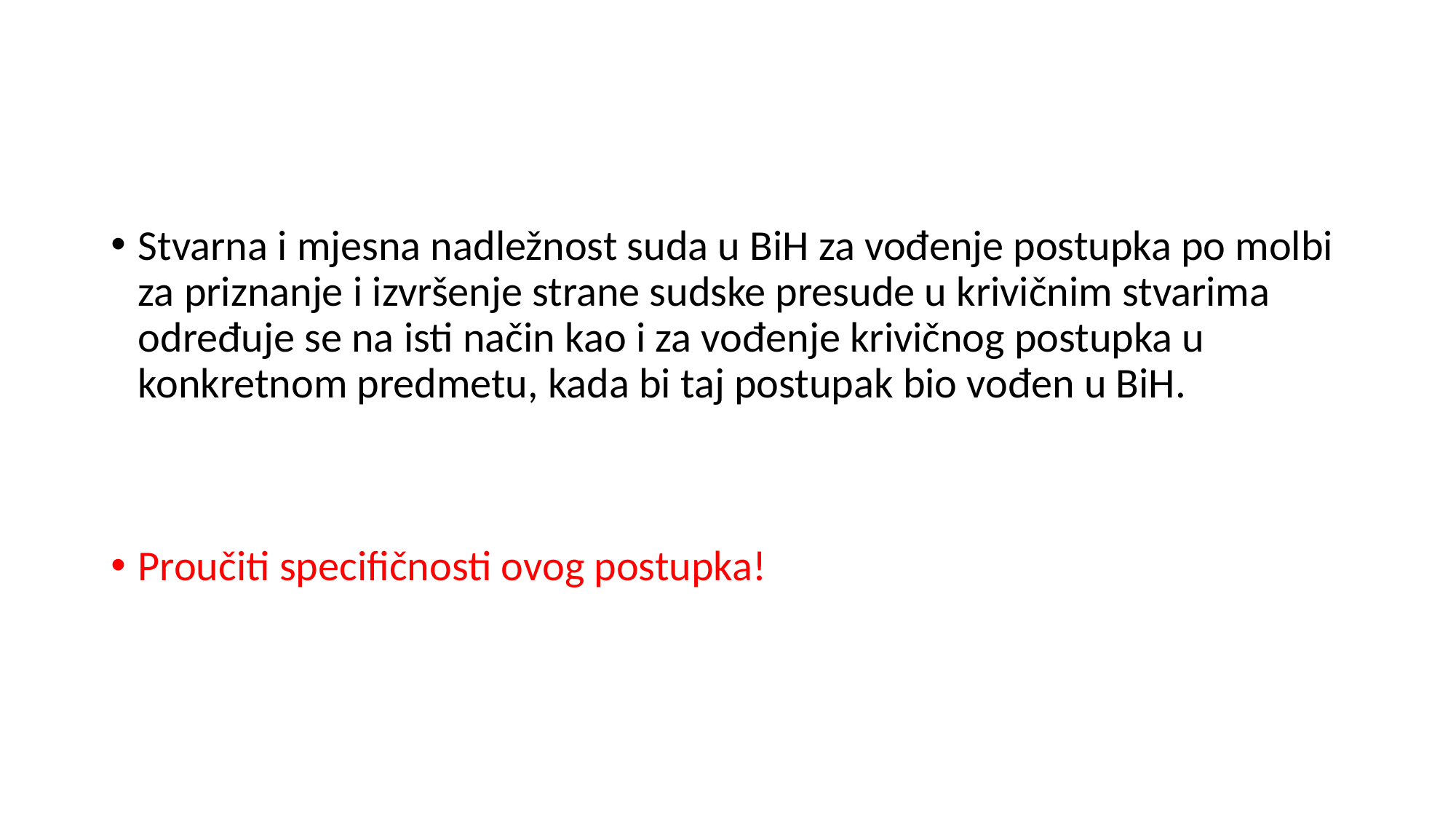

#
Stvarna i mjesna nadležnost suda u BiH za vođenje postupka po molbi za priznanje i izvršenje strane sudske presude u krivičnim stvarima određuje se na isti način kao i za vođenje krivičnog postupka u konkretnom predmetu, kada bi taj postupak bio vođen u BiH.

Proučiti specifičnosti ovog postupka!